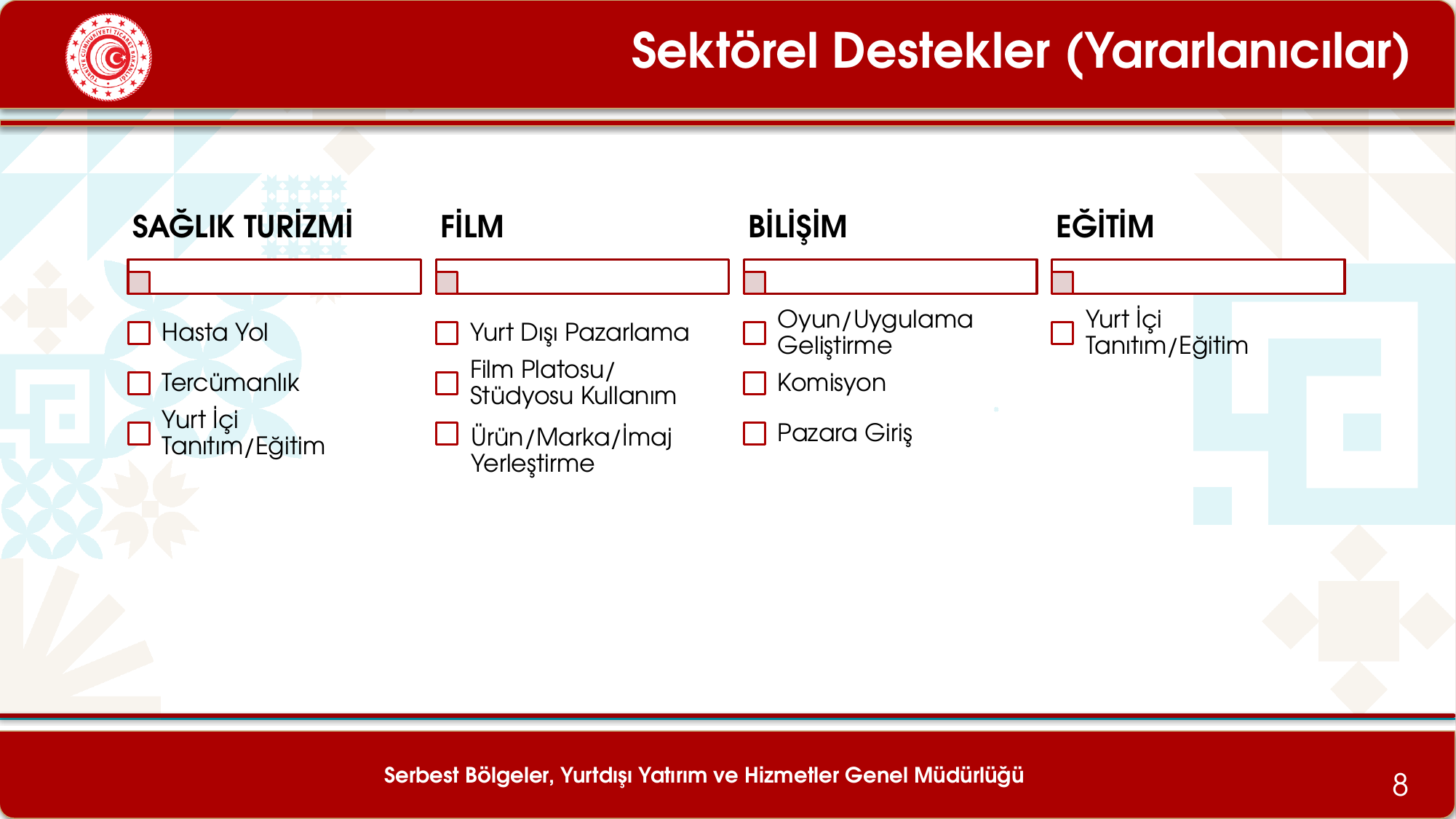

Sektörel Destekler (Yararlanıcılar)
SAĞLIK TURİZMİ
Hasta Yol
Tercümanlık
Yurt İçi Tanıtım/Eğitim
FİLM
Yurt Dışı Pazarlama
Film Platosu/ Stüdyosu Kullanım
Ürün/Marka/İmaj Yerleştirme
BİLİŞİM
Oyun/Uygulama Geliştirme
Komisyon
Pazara Giriş
EĞİTİM
Yurt İçi Tanıtım/Eğitim
8